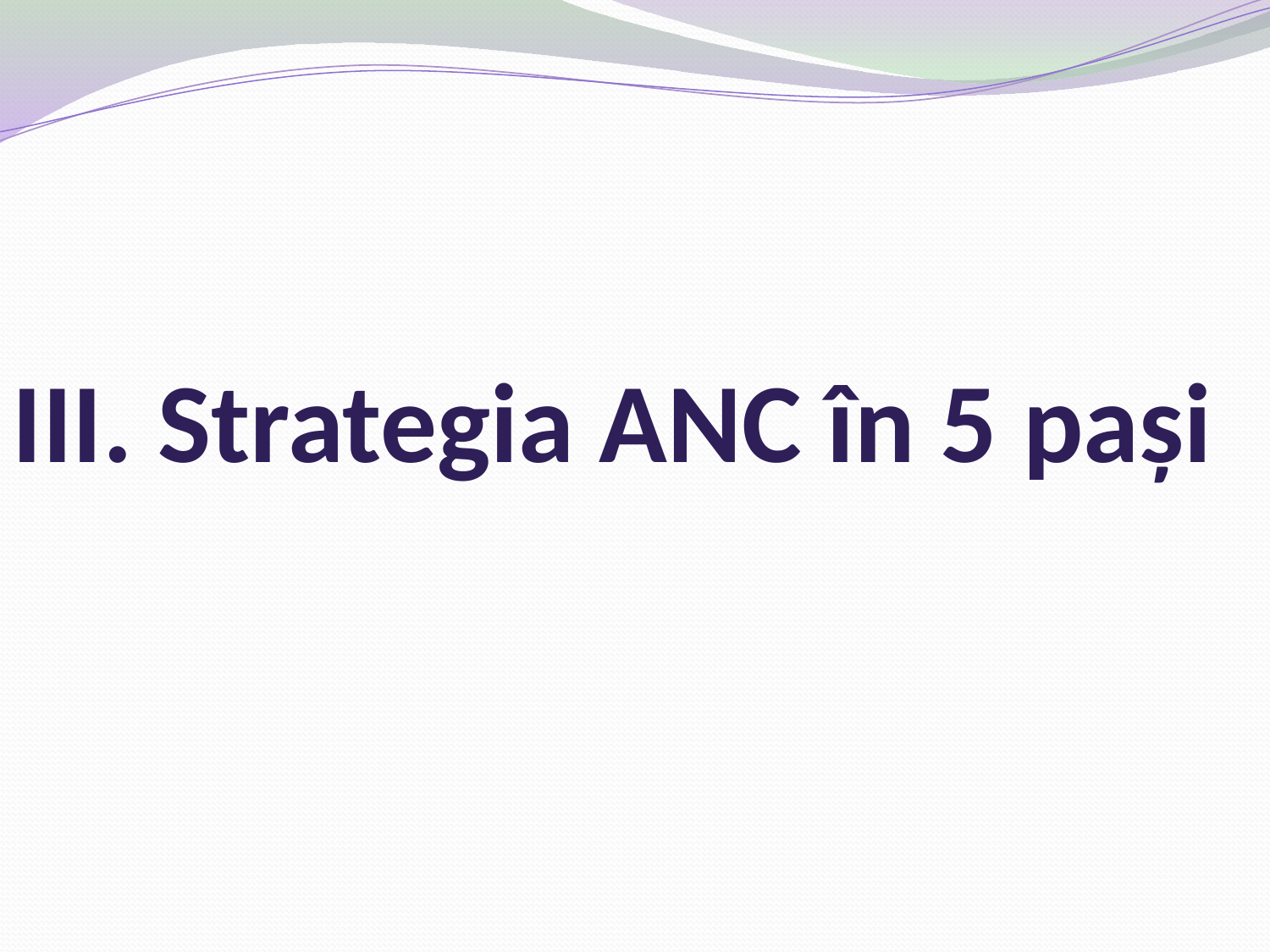

# III. Strategia ANC în 5 pași